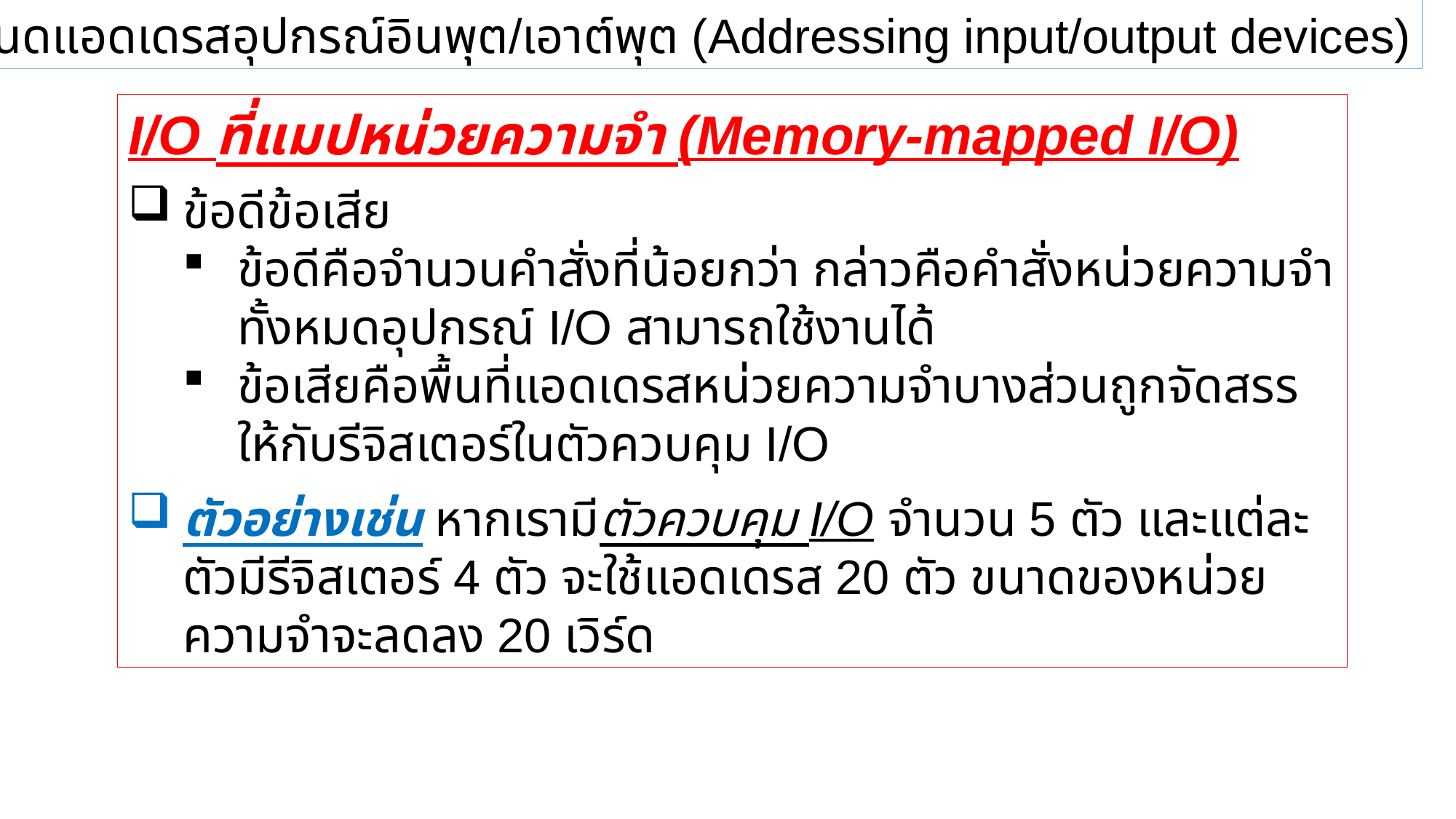

1.5.3 การกำหนดแอดเดรสอุปกรณ์อินพุต/เอาต์พุต (Addressing input/output devices)
I/O ที่แมปหน่วยความจำ (Memory-mapped I/O)

ข้อดีข้อเสีย
ข้อดีคือจำนวนคำสั่งที่น้อยกว่า กล่าวคือคำสั่งหน่วยความจำทั้งหมดอุปกรณ์ I/O สามารถใช้งานได้
ข้อเสียคือพื้นที่แอดเดรสหน่วยความจำบางส่วนถูกจัดสรรให้กับรีจิสเตอร์ในตัวควบคุม I/O

ตัวอย่างเช่น หากเรามีตัวควบคุม I/O จำนวน 5 ตัว และแต่ละตัวมีรีจิสเตอร์ 4 ตัว จะใช้แอดเดรส 20 ตัว ขนาดของหน่วยความจำจะลดลง 20 เวิร์ด